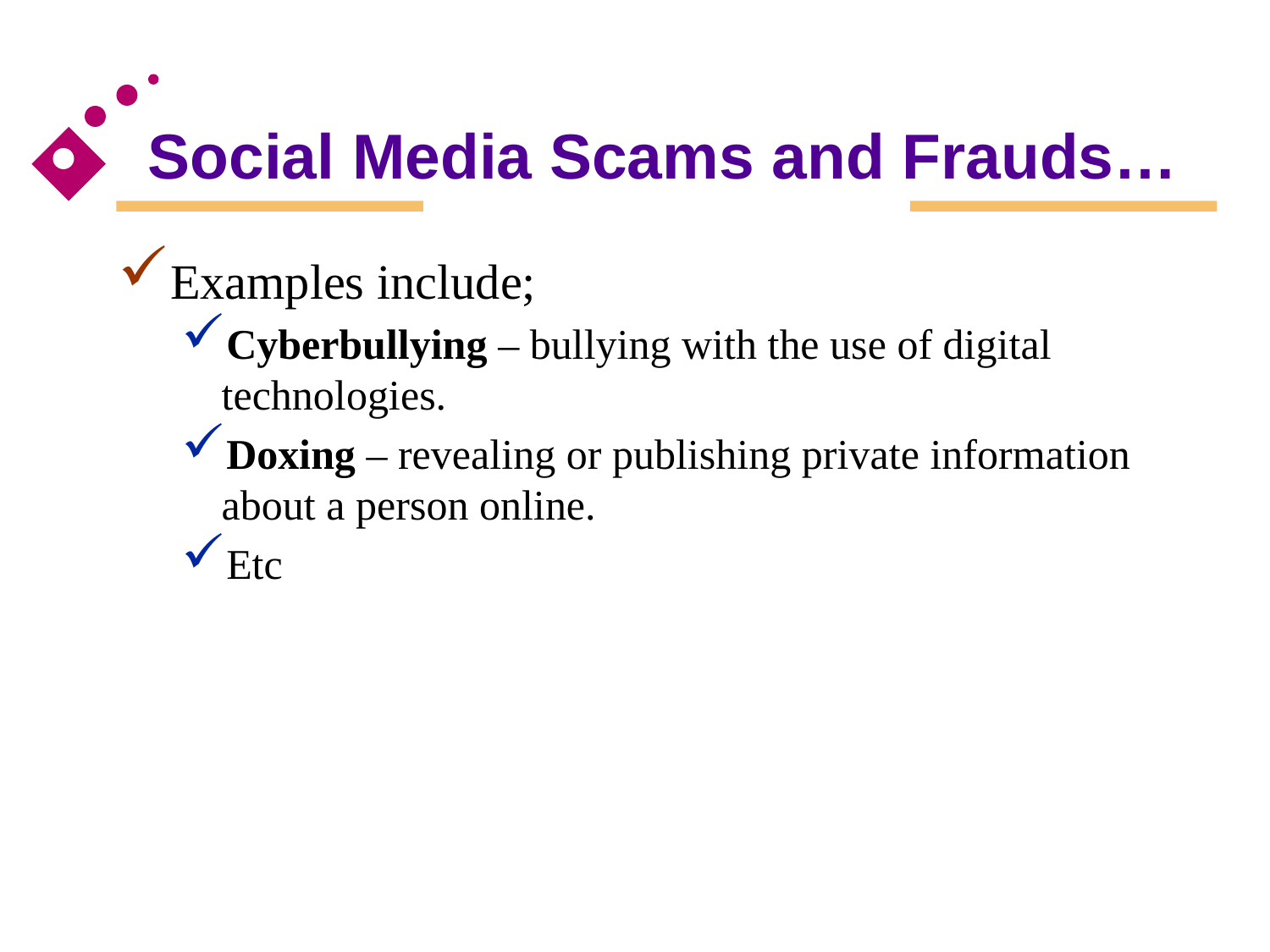

# Social Media Scams and Frauds…
Examples include;
Cyberbullying – bullying with the use of digital technologies.
Doxing – revealing or publishing private information about a person online.
Etc